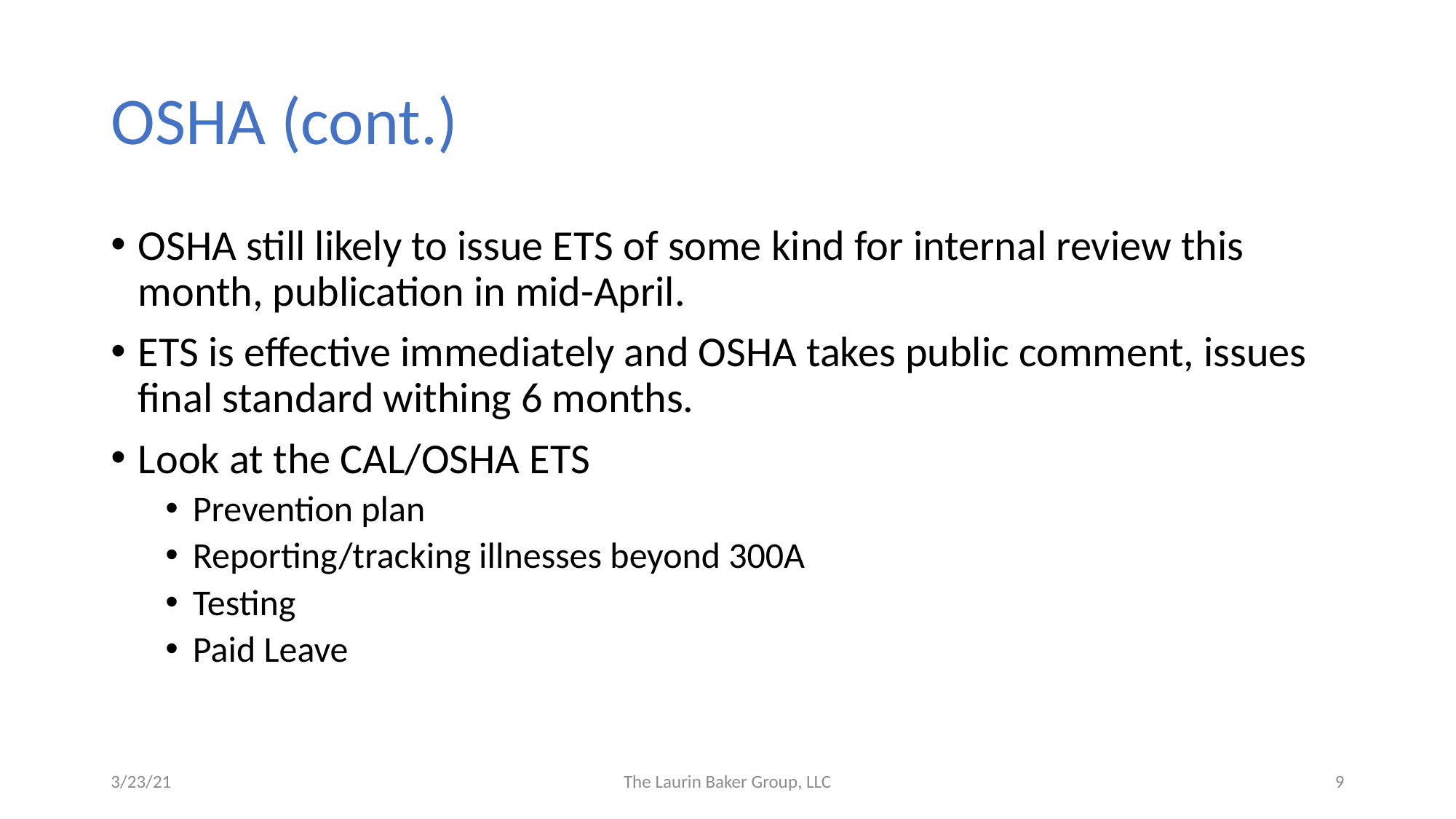

# OSHA (cont.)
OSHA still likely to issue ETS of some kind for internal review this month, publication in mid-April.
ETS is effective immediately and OSHA takes public comment, issues final standard withing 6 months.
Look at the CAL/OSHA ETS
Prevention plan
Reporting/tracking illnesses beyond 300A
Testing
Paid Leave
3/23/21
The Laurin Baker Group, LLC
9